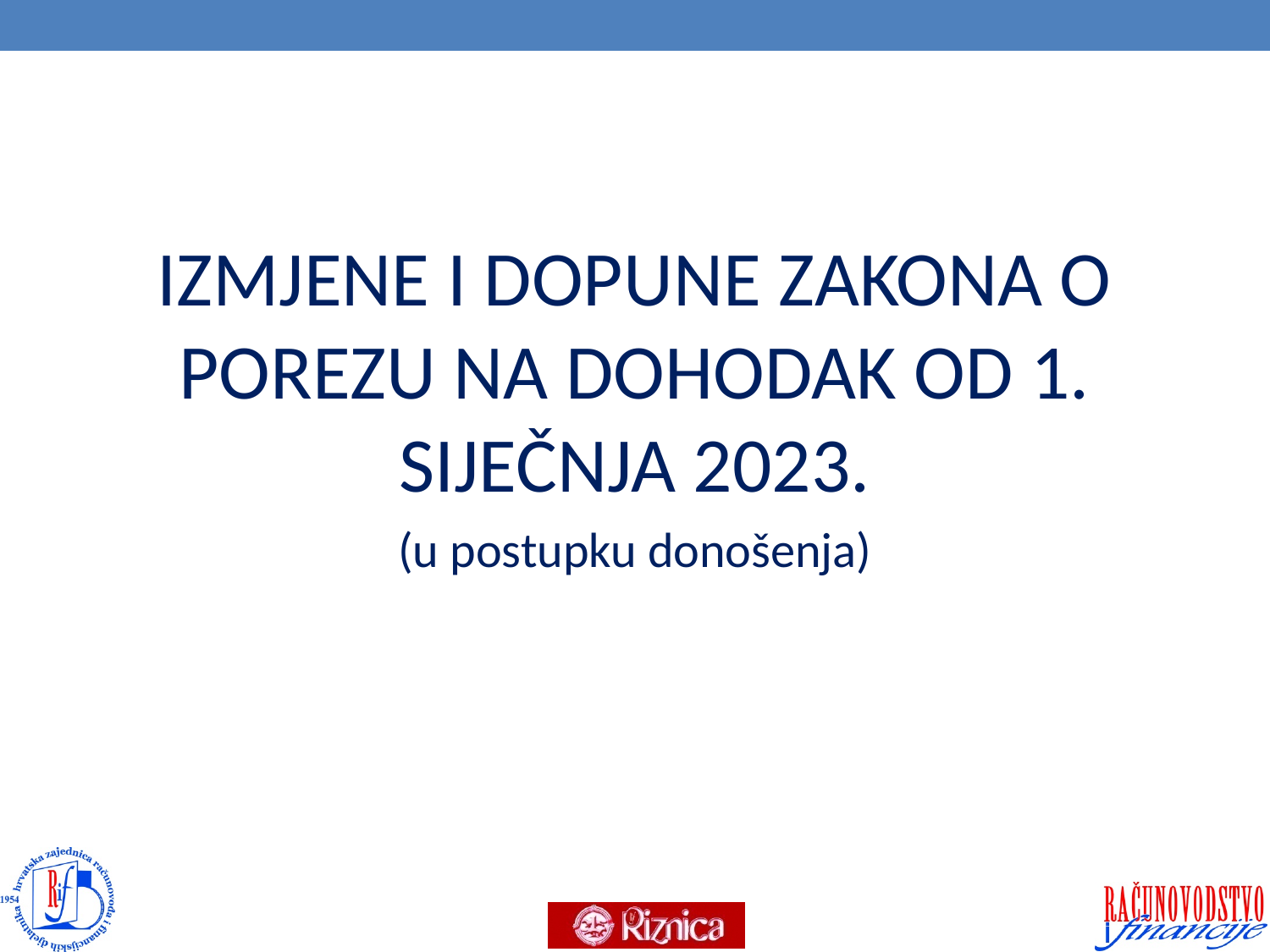

#
IZMJENE I DOPUNE ZAKONA O POREZU NA DOHODAK OD 1. SIJEČNJA 2023.
(u postupku donošenja)